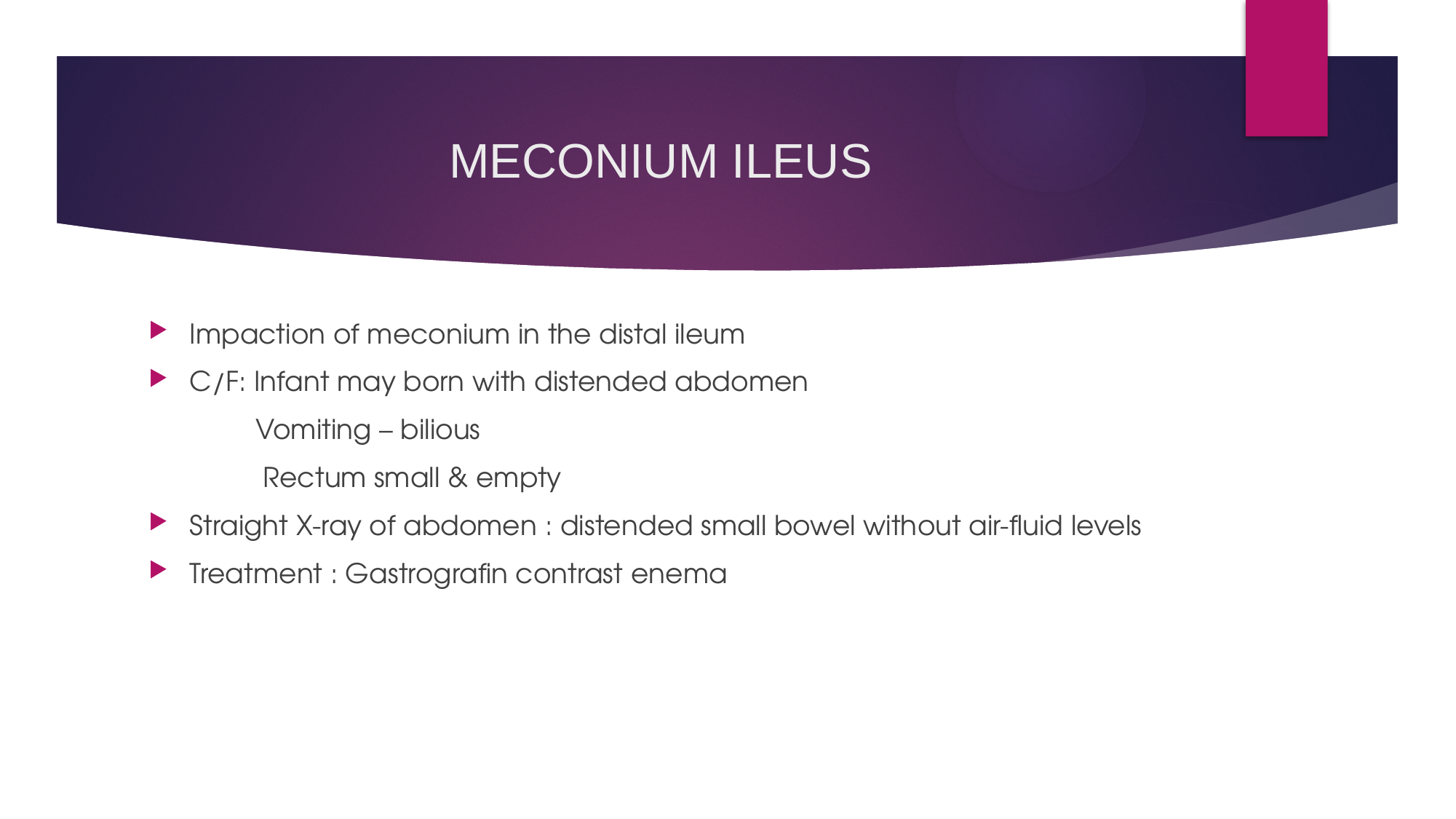

# MECONIUM ILEUS
Impaction of meconium in the distal ileum
C/F: Infant may born with distended abdomen
              Vomiting – bilious
               Rectum small & empty
Straight X-ray of abdomen : distended small bowel without air-fluid levels
Treatment : Gastrografin contrast enema